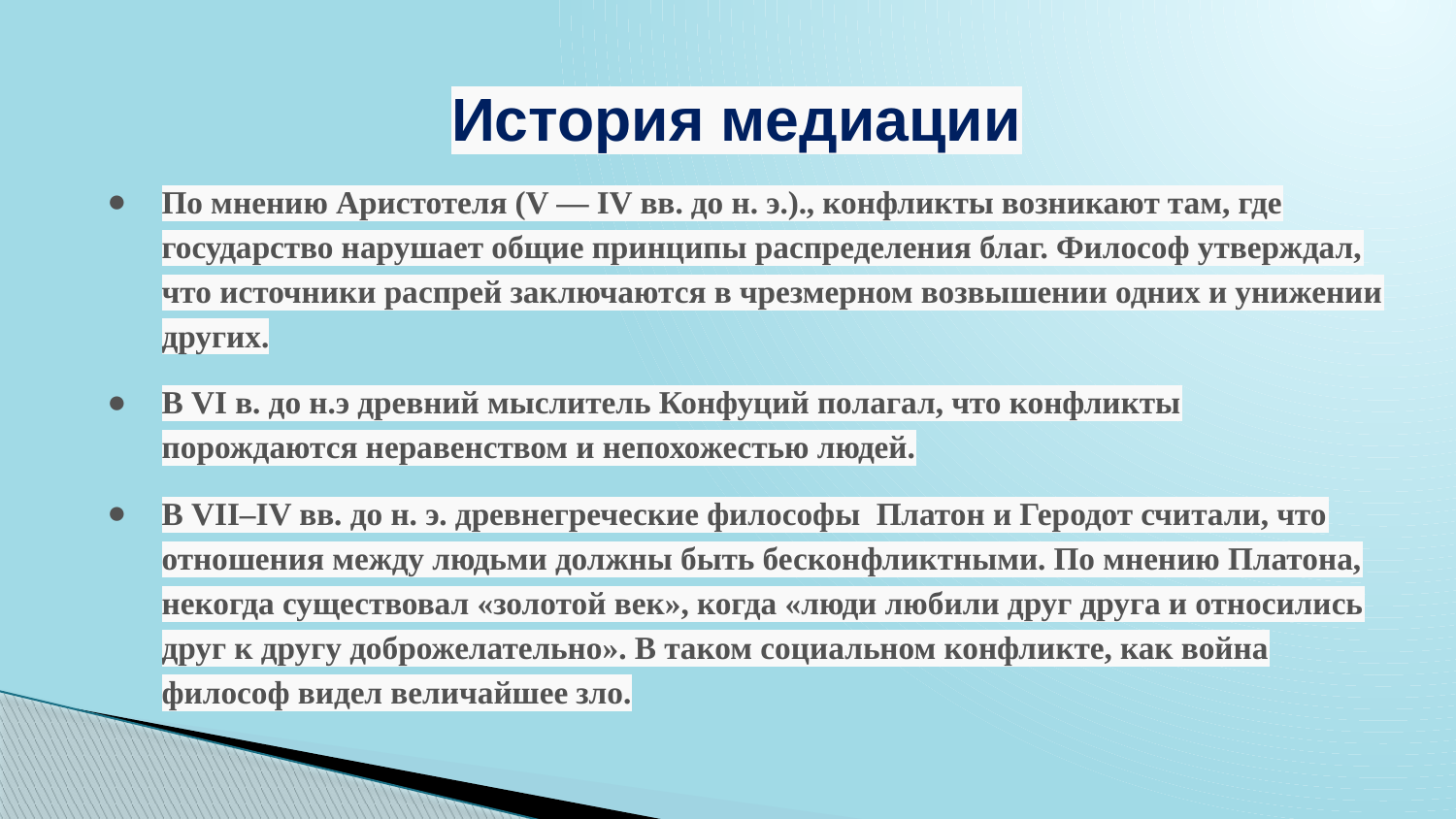

# История медиации
По мнению Аристотеля (V — IV вв. до н. э.)., конфликты возникают там, где государство нарушает общие принципы распределения благ. Философ утверждал, что источники распрей заключаются в чрезмерном возвышении одних и унижении других.
В VI в. до н.э древний мыслитель Конфуций полагал, что конфликты порождаются неравенством и непохожестью людей.
В VII–IV вв. до н. э. древнегреческие философы  Платон и Геродот считали, что отношения между людьми должны быть бесконфликтными. По мнению Платона, некогда существовал «золотой век», когда «люди любили друг друга и относились друг к другу доброжелательно». В таком социальном конфликте, как война философ видел величайшее зло.